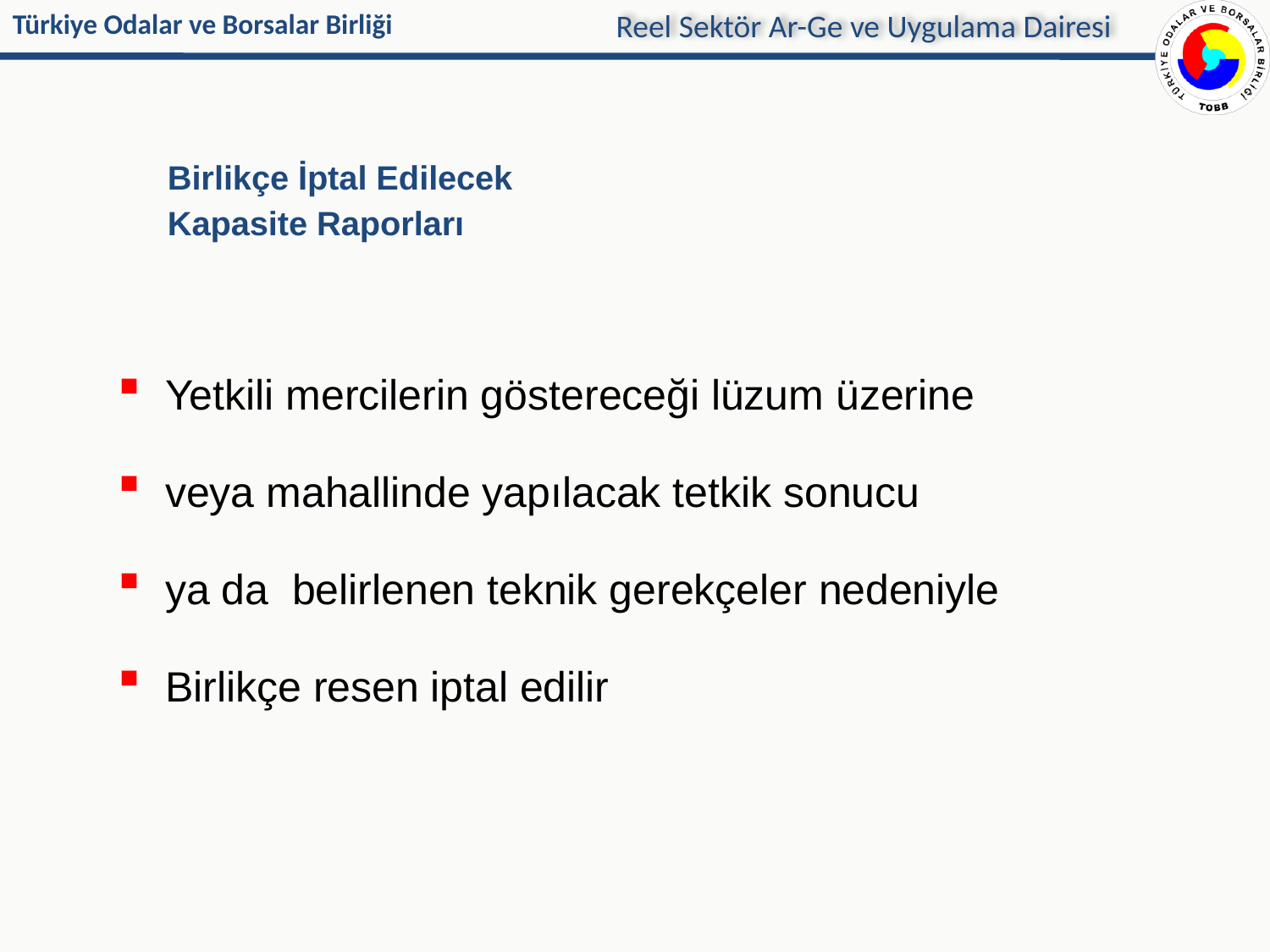

Reel Sektör Ar-Ge ve Uygulama Dairesi
# Birlikçe İptal Edilecek Kapasite Raporları
Yetkili mercilerin göstereceği lüzum üzerine
veya mahallinde yapılacak tetkik sonucu
ya da  belirlenen teknik gerekçeler nedeniyle
Birlikçe resen iptal edilir